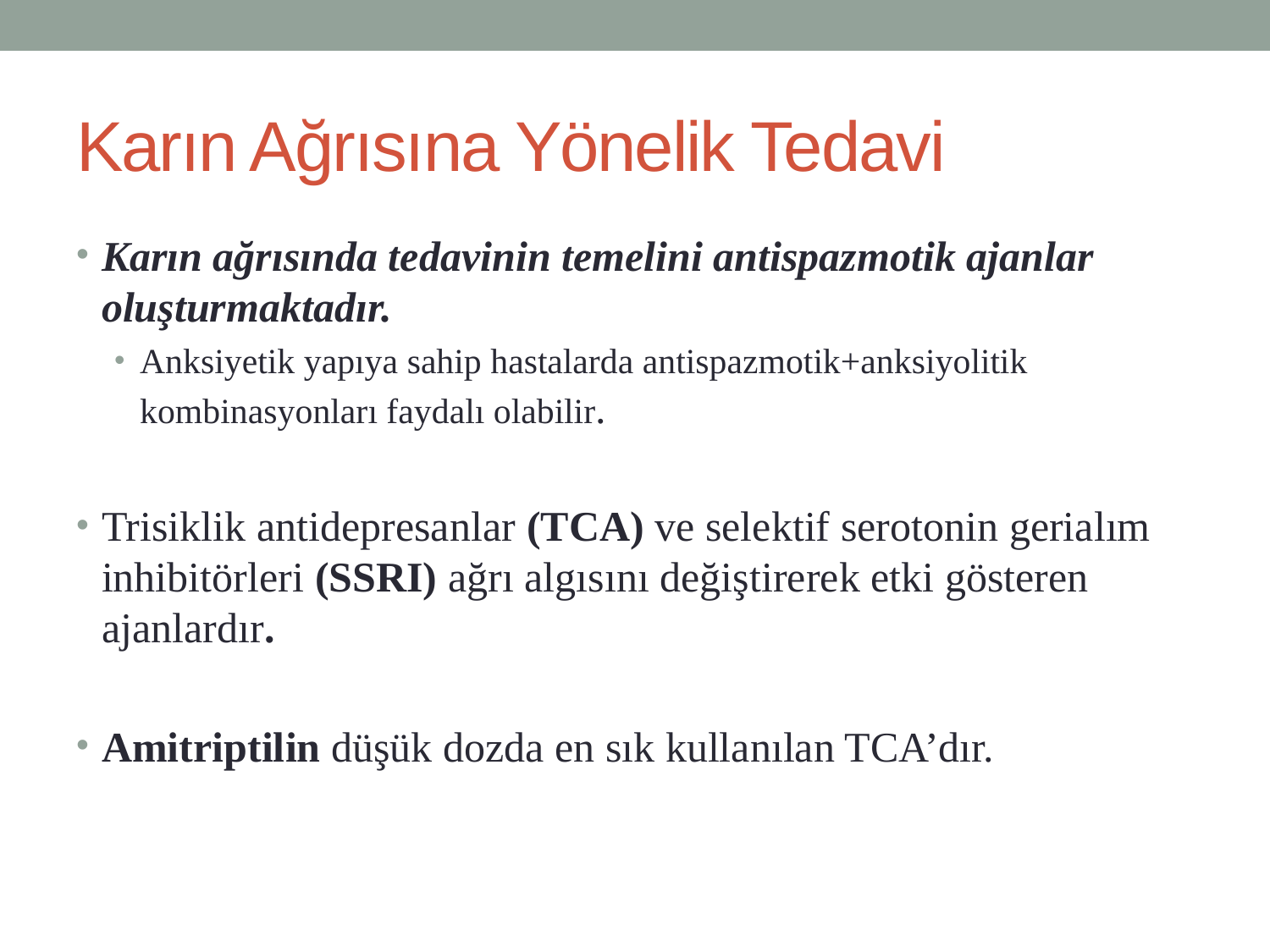

# Karın Ağrısına Yönelik Tedavi
Karın ağrısında tedavinin temelini antispazmotik ajanlar oluşturmaktadır.
Anksiyetik yapıya sahip hastalarda antispazmotik+anksiyolitik kombinasyonları faydalı olabilir.

Trisiklik antidepresanlar (TCA) ve selektif serotonin gerialım inhibitörleri (SSRI) ağrı algısını değiştirerek etki gösteren ajanlardır.

Amitriptilin düşük dozda en sık kullanılan TCA’dır.